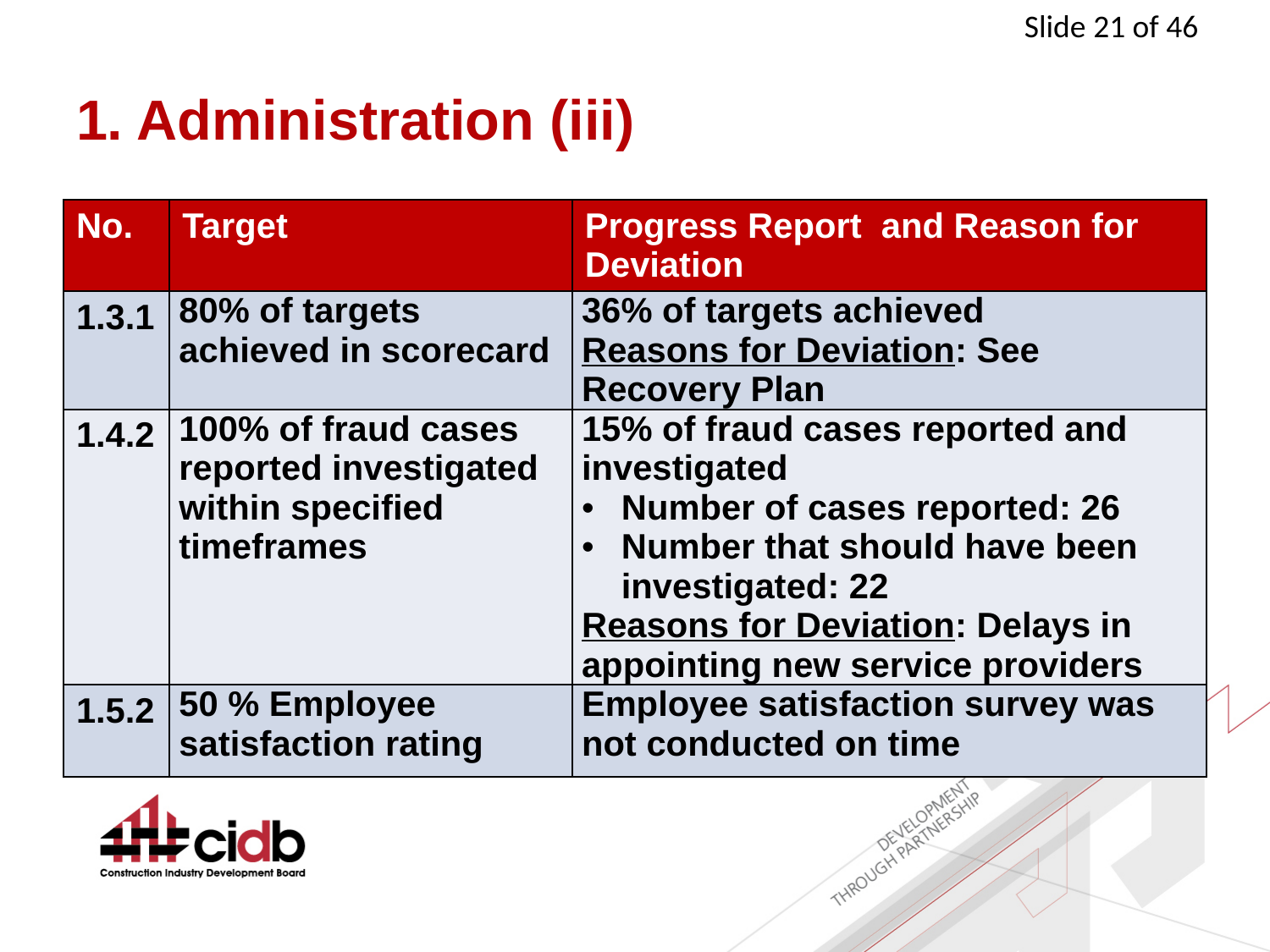

# 1. Administration (iii)
| No. | Target | Progress Report and Reason for Deviation |
| --- | --- | --- |
| 1.3.1 | 80% of targets achieved in scorecard | 36% of targets achieved Reasons for Deviation: See Recovery Plan |
| 1.4.2 | 100% of fraud cases reported investigated within specified timeframes | 15% of fraud cases reported and investigated Number of cases reported: 26 Number that should have been investigated: 22 Reasons for Deviation: Delays in appointing new service providers |
| 1.5.2 | 50 % Employee satisfaction rating | Employee satisfaction survey was not conducted on time |